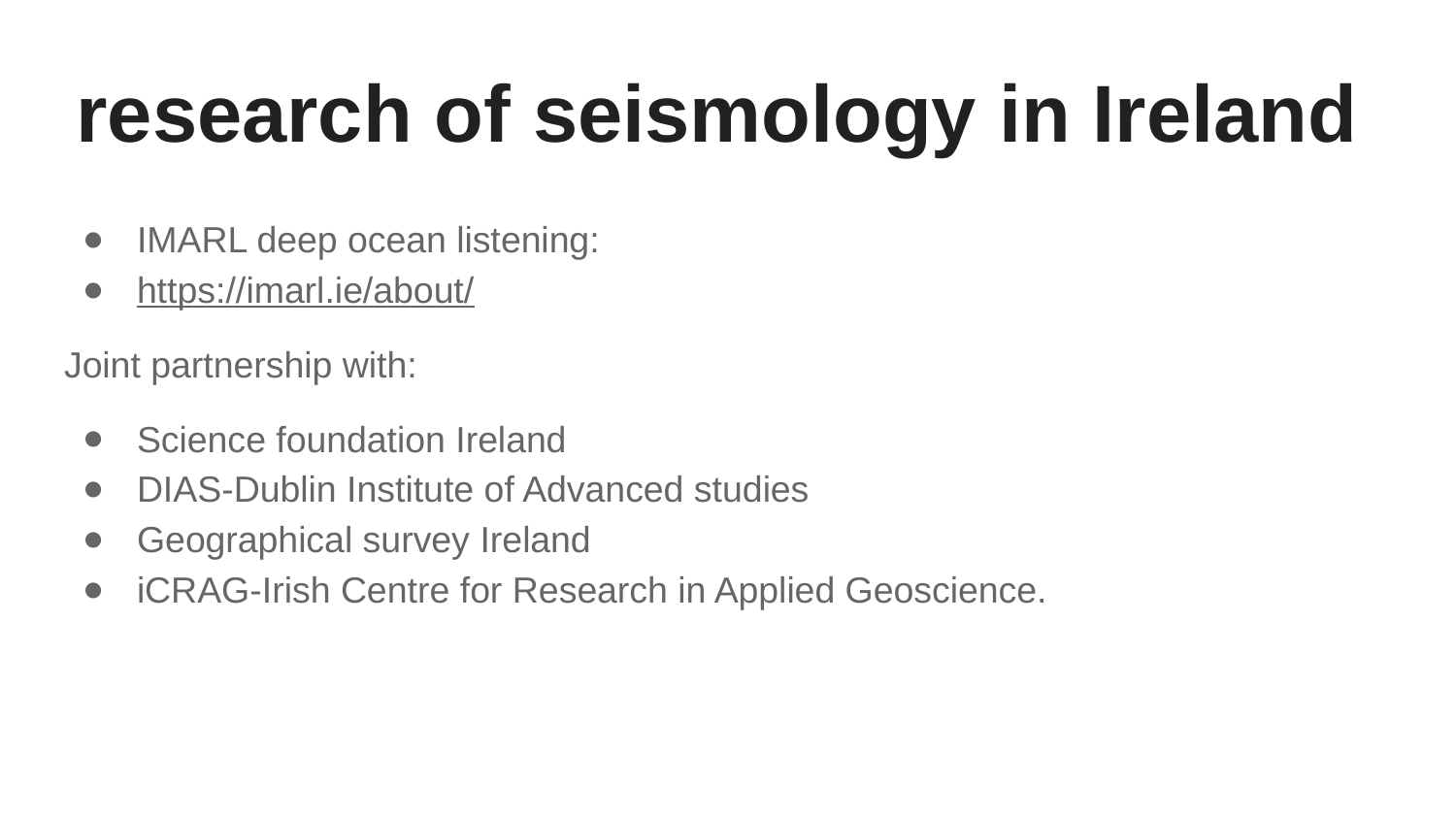

# research of seismology in Ireland
IMARL deep ocean listening:
https://imarl.ie/about/
Joint partnership with:
Science foundation Ireland
DIAS-Dublin Institute of Advanced studies
Geographical survey Ireland
iCRAG-Irish Centre for Research in Applied Geoscience.